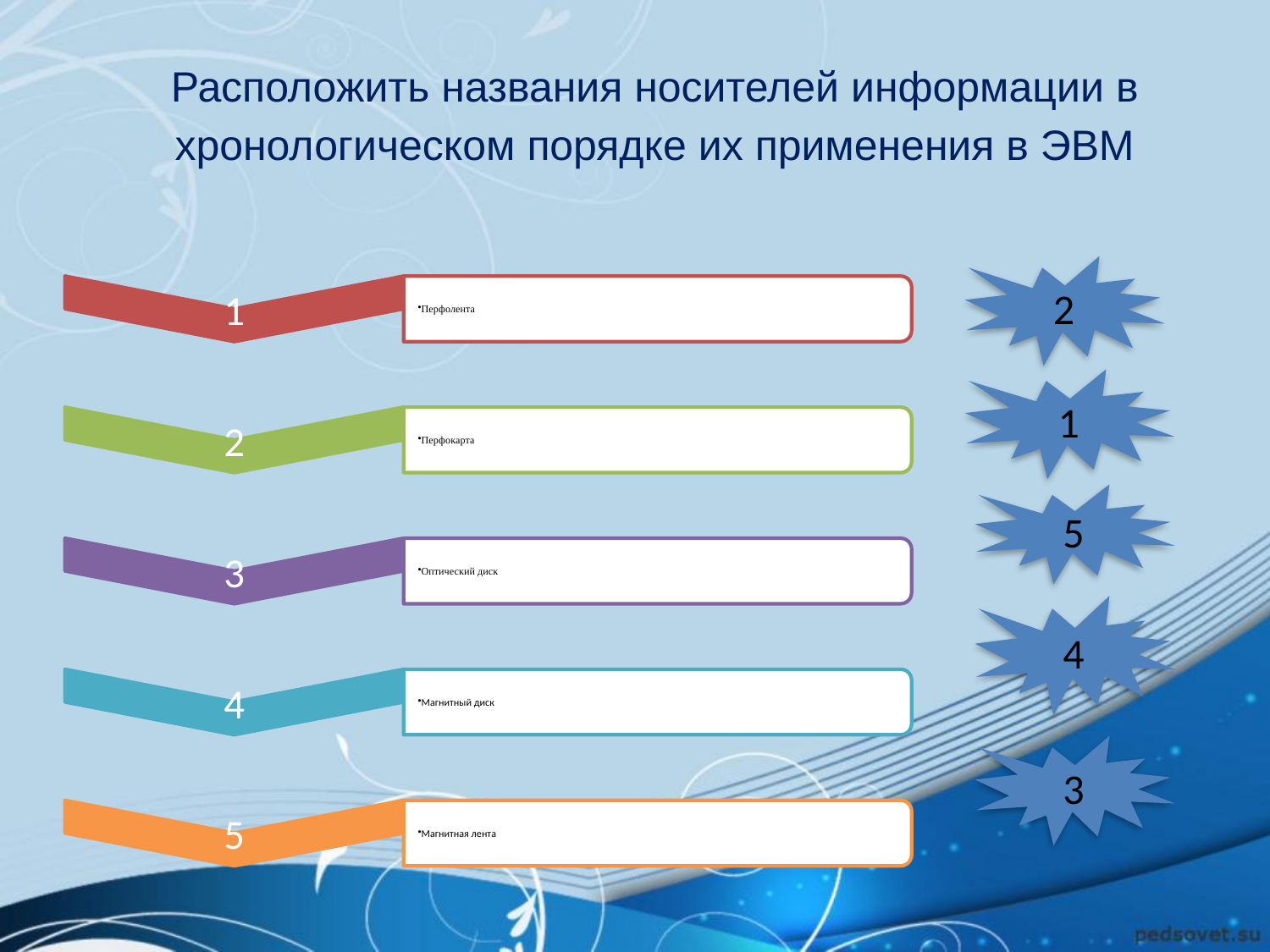

Расположить названия носителей информации в хронологическом порядке их применения в ЭВМ
2
1
Перфолента
2
Перфокарта
3
Оптический диск
Магнитный диск
4
5
Магнитная лента
1
5
4
3